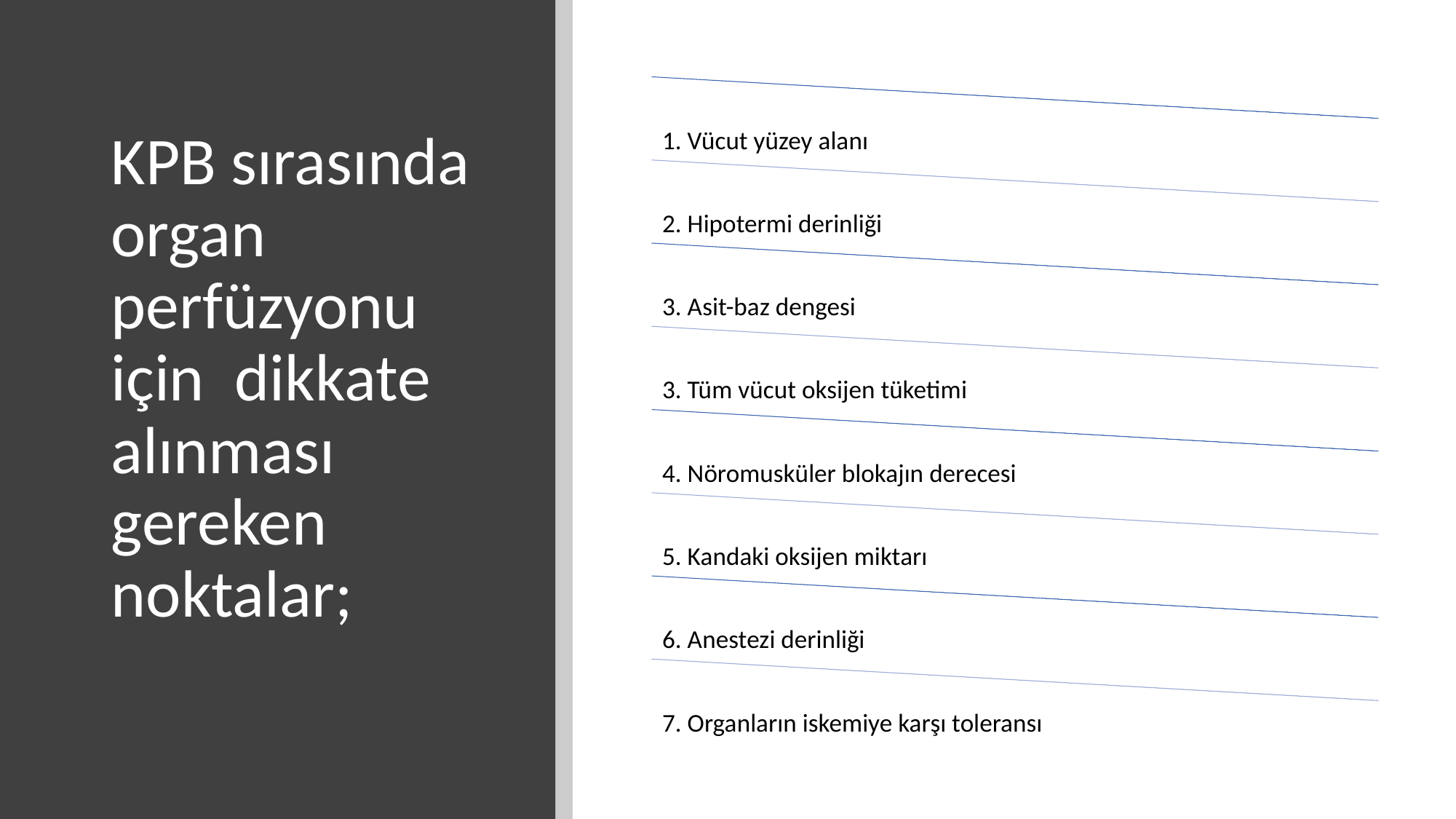

1. Vücut yüzey alanı
2. Hipotermi derinliği
3. Asit-baz dengesi
3. Tüm vücut oksijen tüketimi
4. Nöromusküler blokajın derecesi
5. Kandaki oksijen miktarı
6. Anestezi derinliği
7. Organların iskemiye karşı toleransı
# KPB sırasında  organ perfüzyonu için  dikkate alınması gereken noktalar;